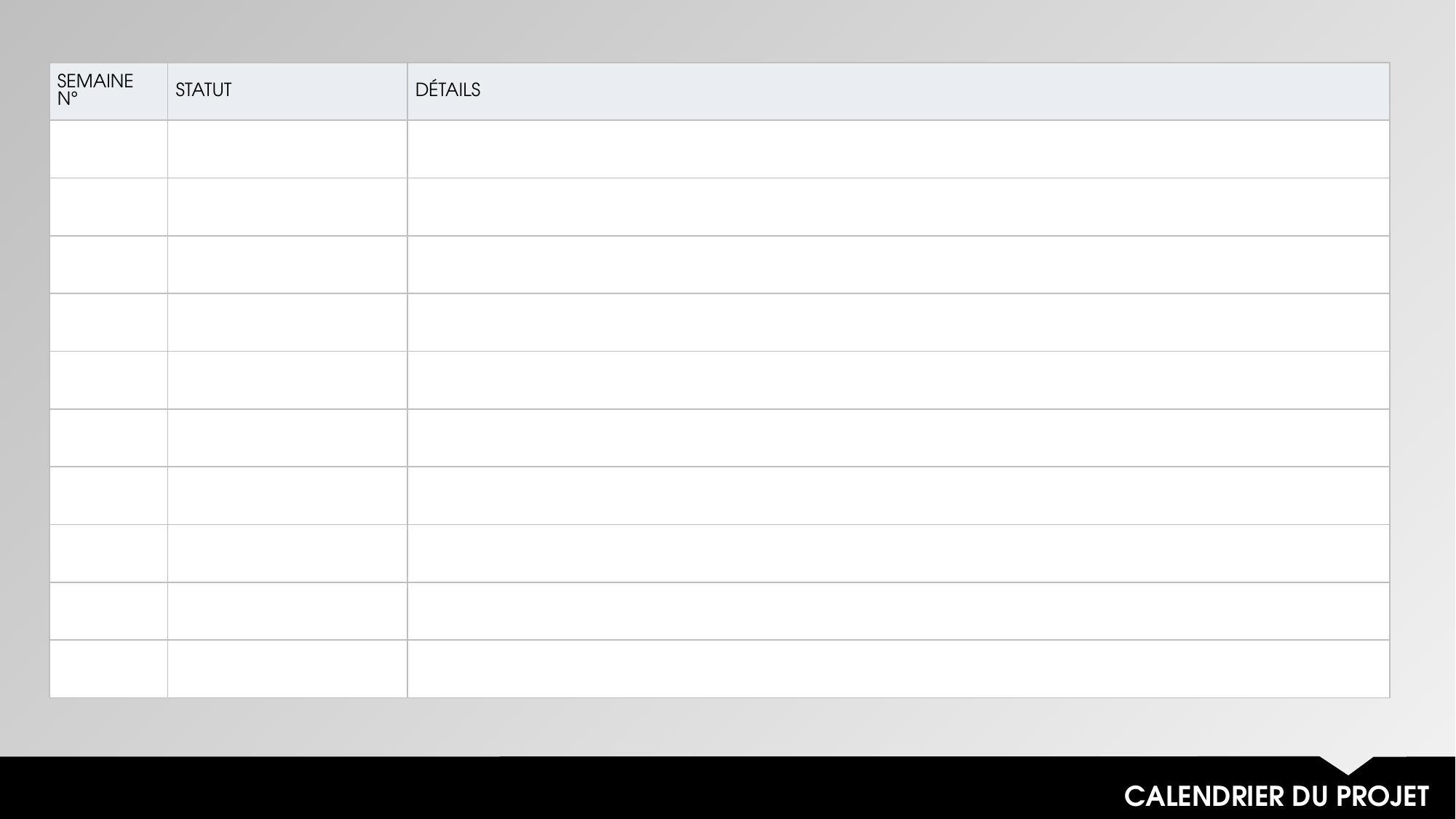

| SEMAINE N° | STATUT | DÉTAILS |
| --- | --- | --- |
|  |  |  |
|  |  |  |
|  |  |  |
|  |  |  |
|  |  |  |
|  |  |  |
|  |  |  |
|  |  |  |
|  |  |  |
|  |  |  |

CALENDRIER DU PROJET